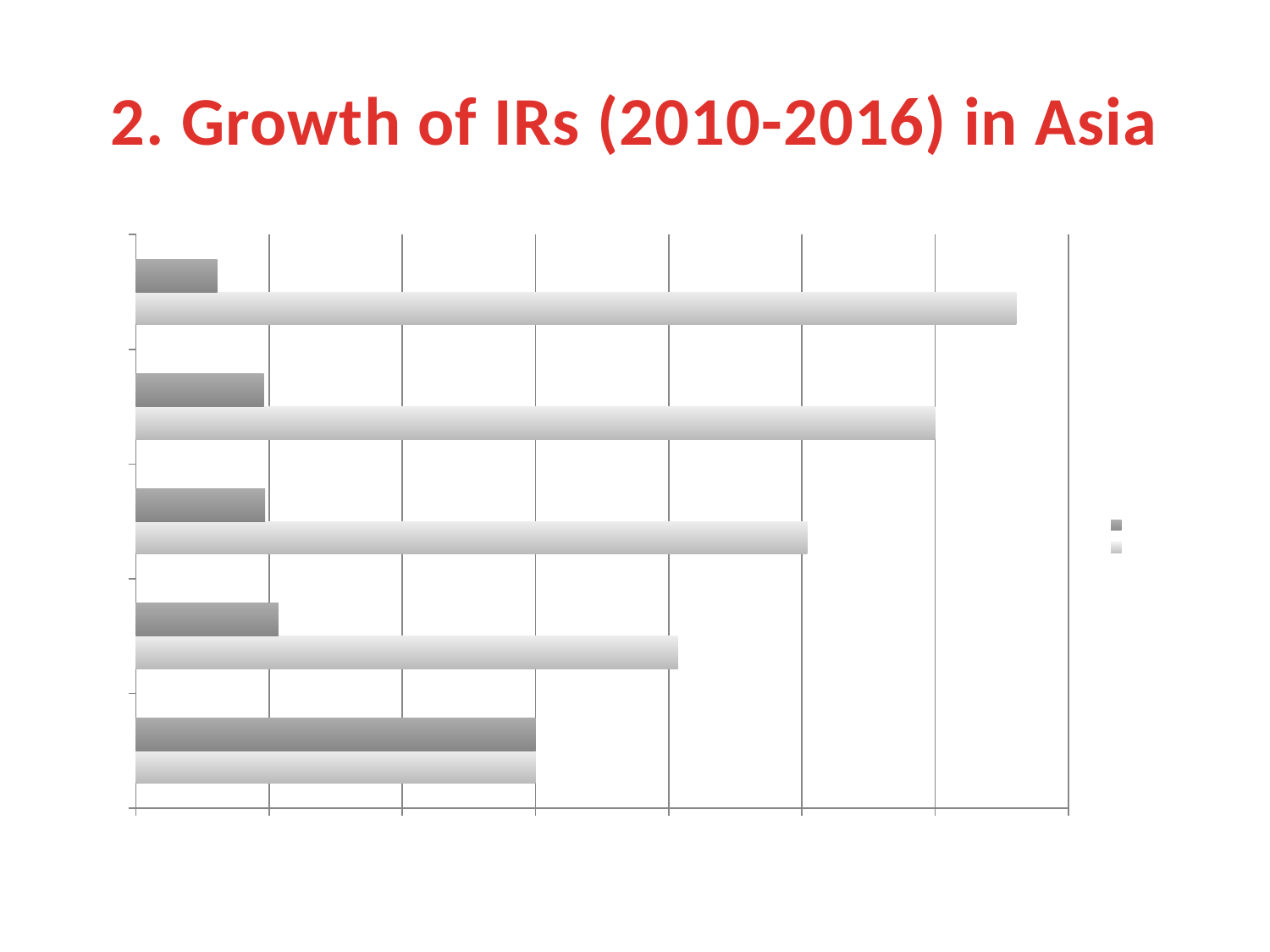

# 2. Growth of IRs (2010-2016) in Asia

### Chart

| Category | No.of IRS | Growth |
|---|---|---|
| 2010 | 300.0 | 300.0 |
| 2013 | 407.0 | 107.0 |
| 2014 | 504.0 | 97.0 |
| 2015 | 600.0 | 96.0 |
| 2016 | 661.0 | 61.0 |